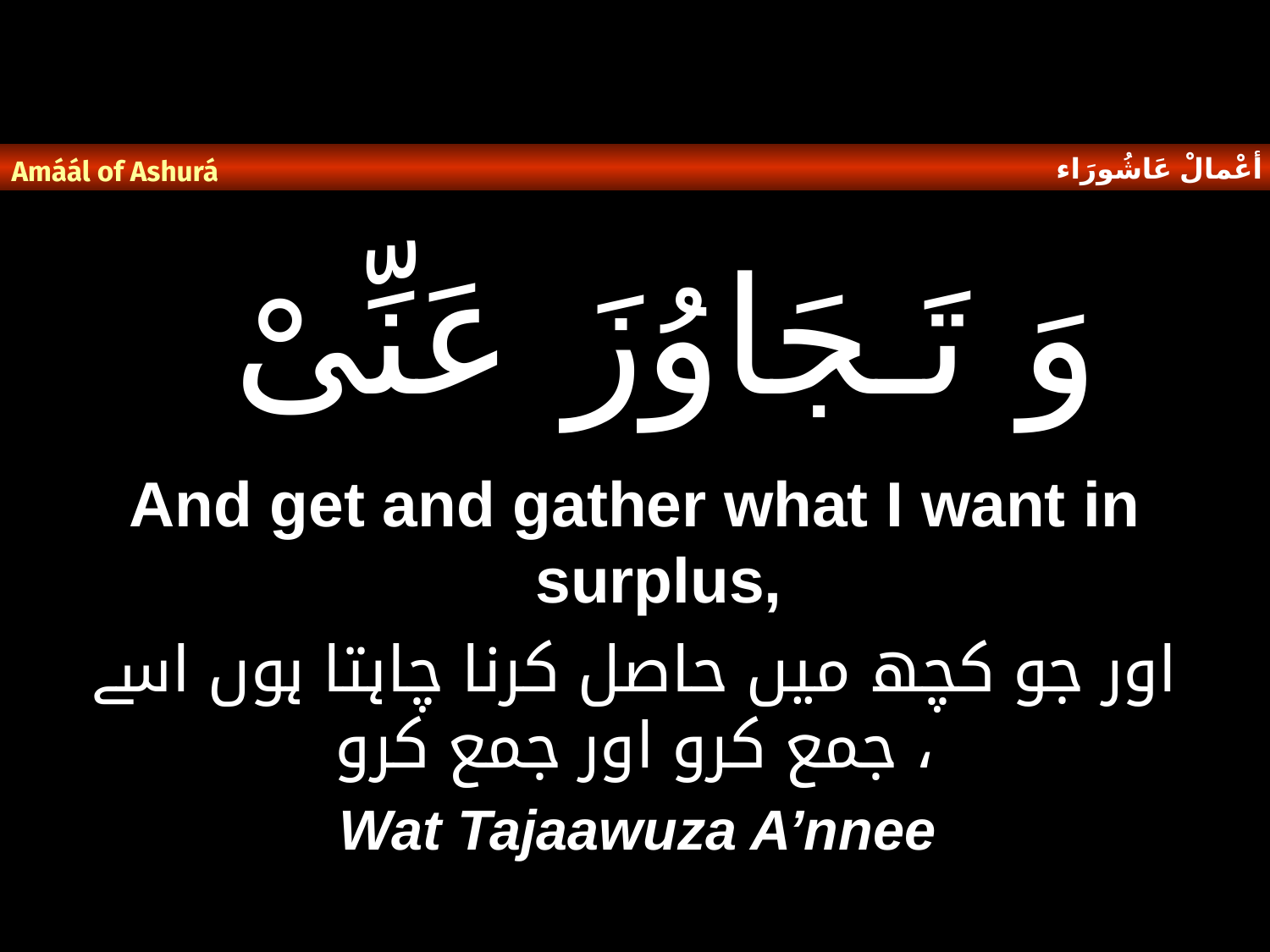

أعْمالْ عَاشُورَاء
Amáál of Ashurá
# وَ تَـجَاوُزَ عَنِّىْ
And get and gather what I want in surplus,
اور جو کچھ میں حاصل کرنا چاہتا ہوں اسے جمع کرو اور جمع کرو ،

Wat Tajaawuza A’nnee